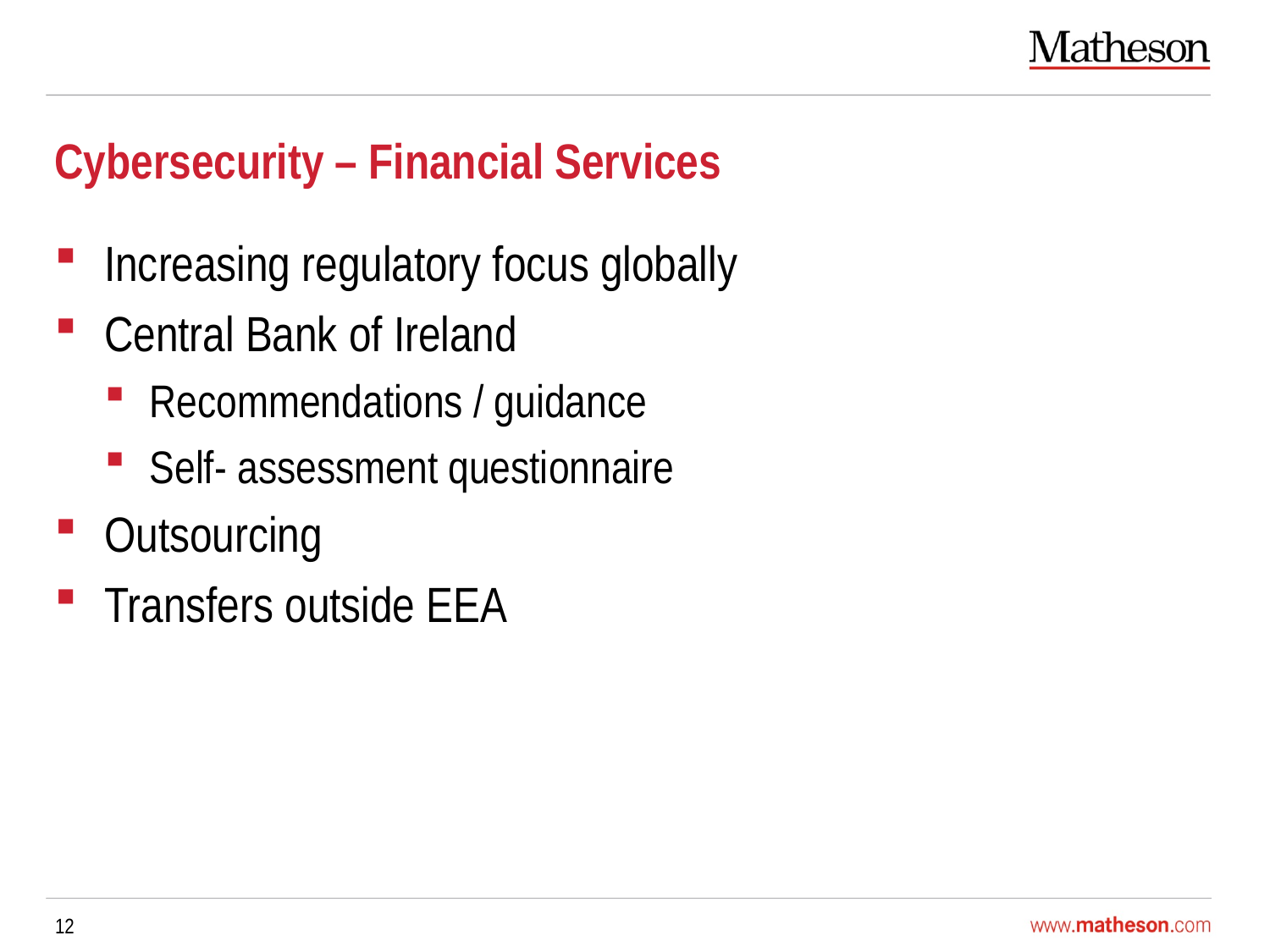

# Cybersecurity – Financial Services
Increasing regulatory focus globally
Central Bank of Ireland
Recommendations / guidance
Self- assessment questionnaire
Outsourcing
Transfers outside EEA
12